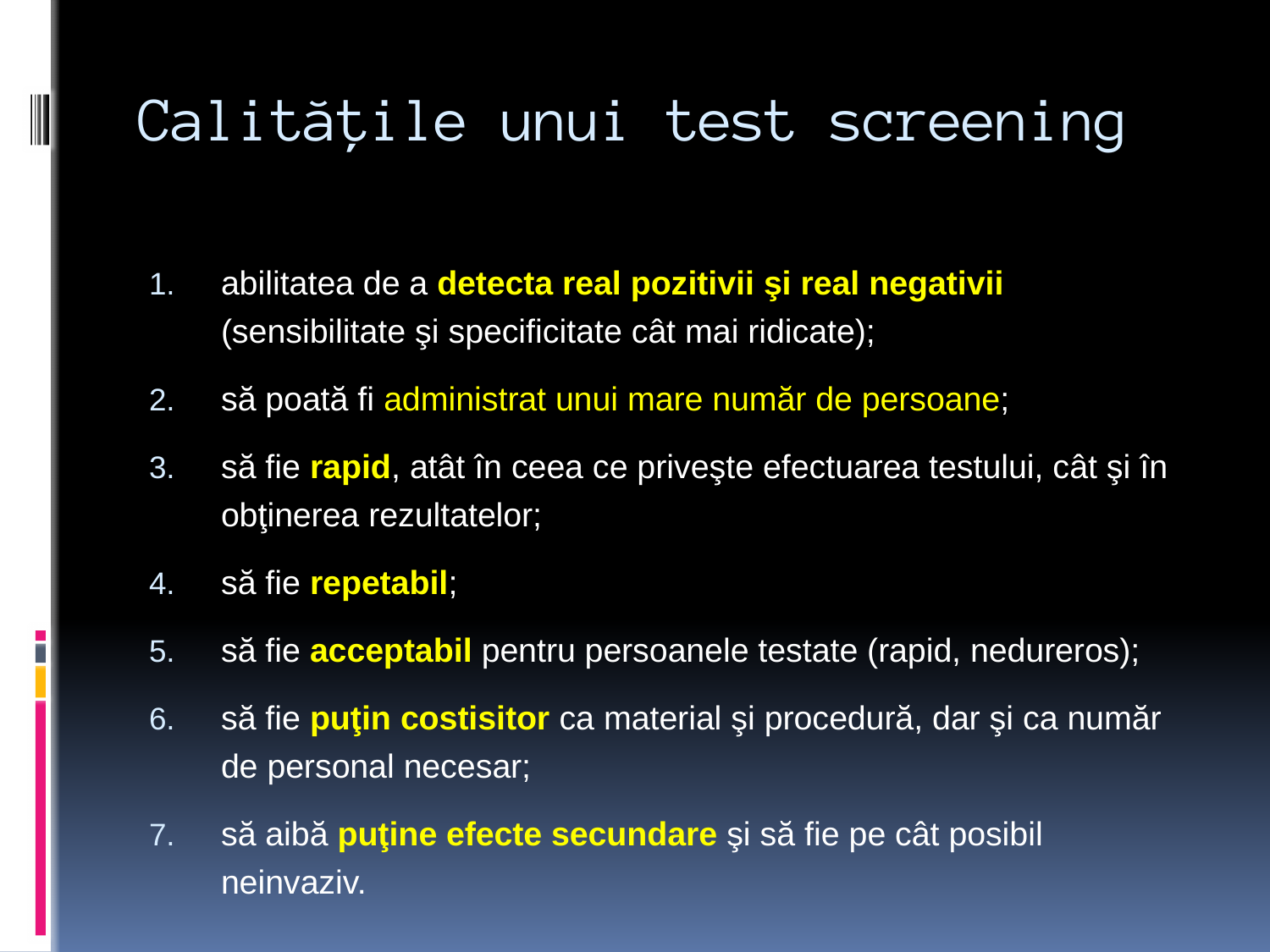

# Calitățile unui test screening
abilitatea de a detecta real pozitivii şi real negativii (sensibilitate şi specificitate cât mai ridicate);
să poată fi administrat unui mare număr de persoane;
să fie rapid, atât în ceea ce priveşte efectuarea testului, cât şi în obţinerea rezultatelor;
să fie repetabil;
să fie acceptabil pentru persoanele testate (rapid, nedureros);
să fie puţin costisitor ca material şi procedură, dar şi ca număr de personal necesar;
să aibă puţine efecte secundare şi să fie pe cât posibil neinvaziv.